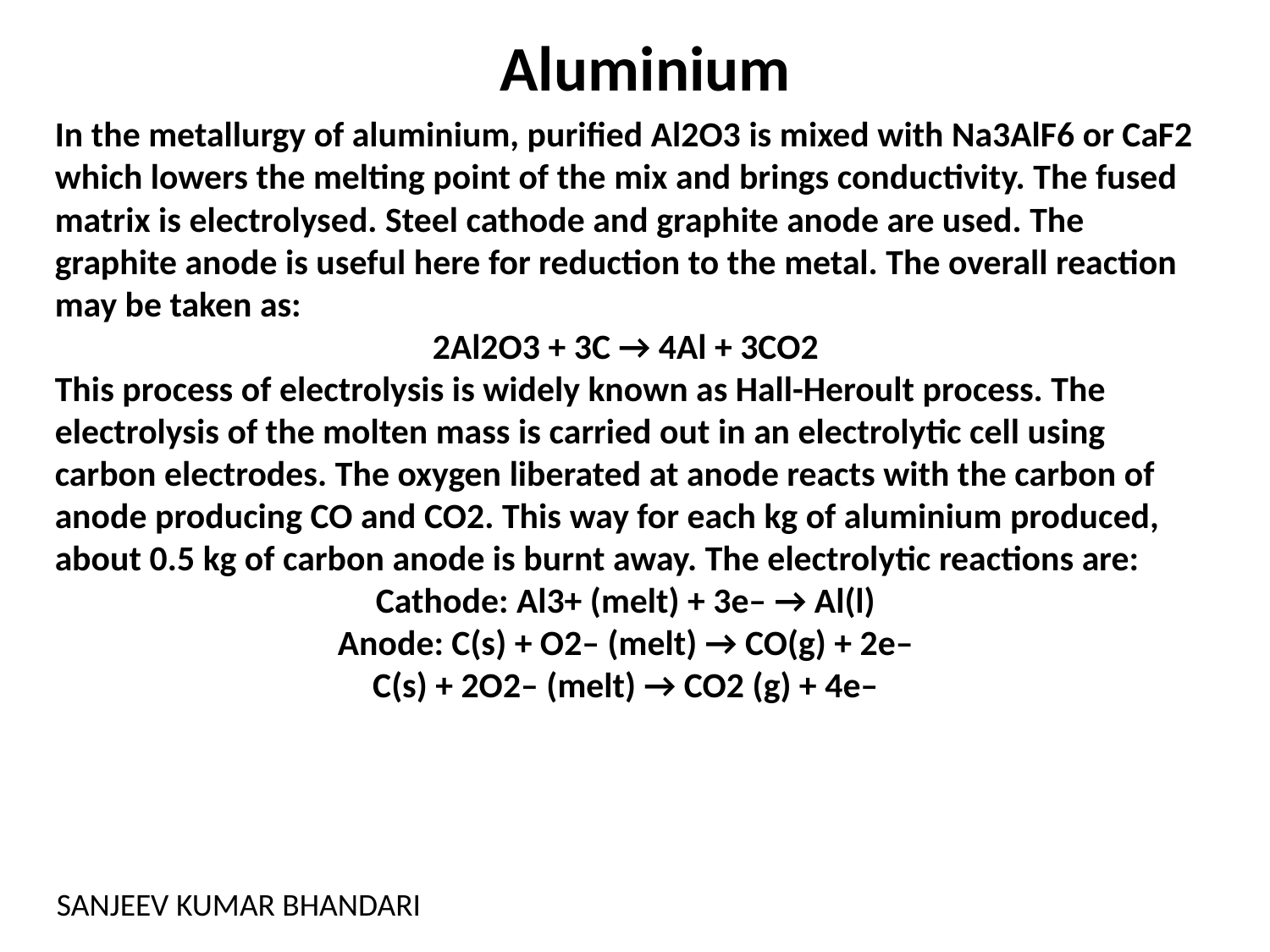

Aluminium
In the metallurgy of aluminium, purified Al2O3 is mixed with Na3AlF6 or CaF2 which lowers the melting point of the mix and brings conductivity. The fused matrix is electrolysed. Steel cathode and graphite anode are used. The graphite anode is useful here for reduction to the metal. The overall reaction may be taken as:
2Al2O3 + 3C → 4Al + 3CO2
This process of electrolysis is widely known as Hall-Heroult process. The electrolysis of the molten mass is carried out in an electrolytic cell using carbon electrodes. The oxygen liberated at anode reacts with the carbon of anode producing CO and CO2. This way for each kg of aluminium produced, about 0.5 kg of carbon anode is burnt away. The electrolytic reactions are:
Cathode: Al3+ (melt) + 3e– → Al(l)
Anode: C(s) + O2– (melt) → CO(g) + 2e–
C(s) + 2O2– (melt) → CO2 (g) + 4e–
SANJEEV KUMAR BHANDARI